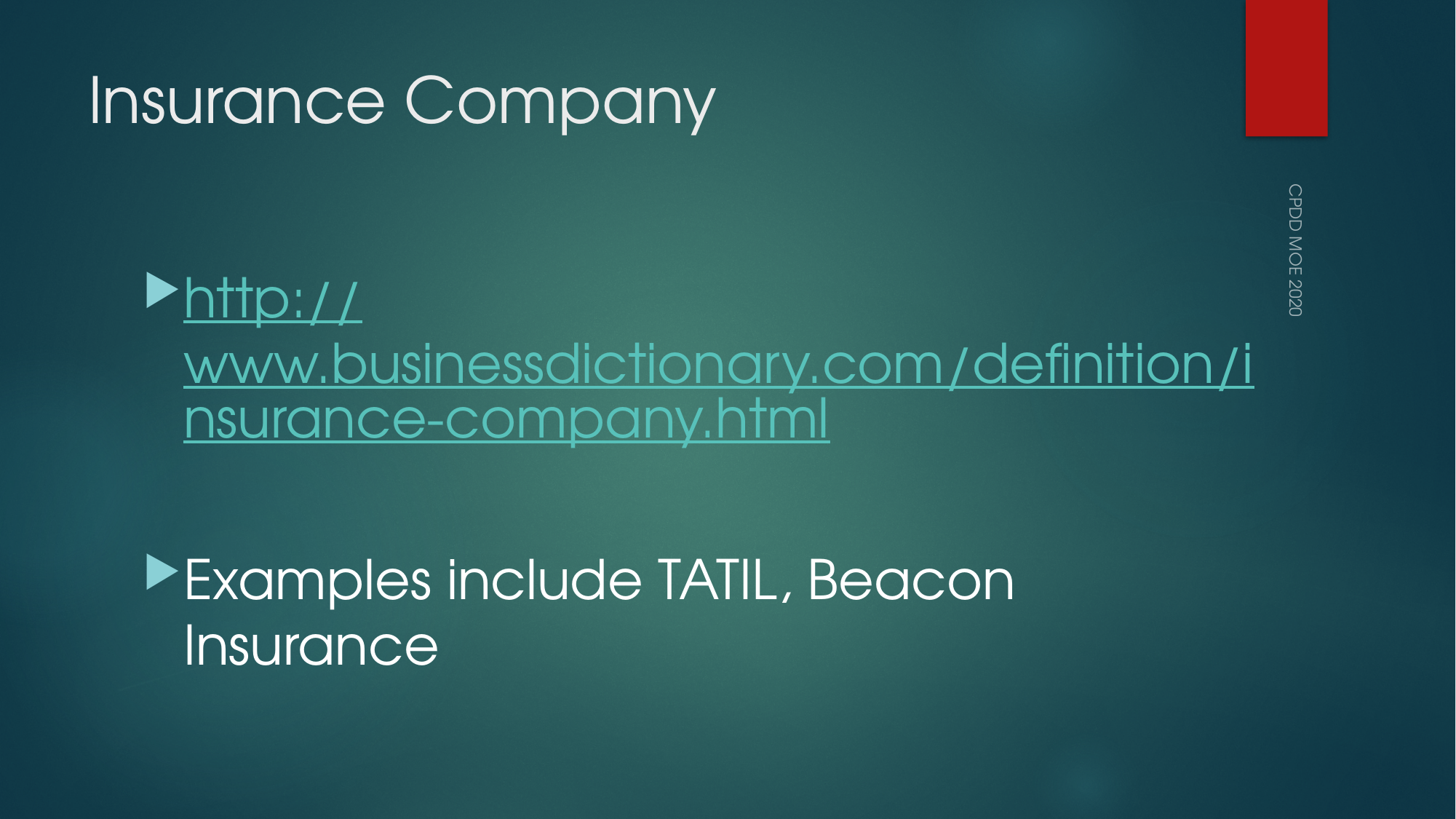

# Insurance Company
http://www.businessdictionary.com/definition/insurance-company.html

Examples include TATIL, Beacon Insurance
CPDD MOE 2020